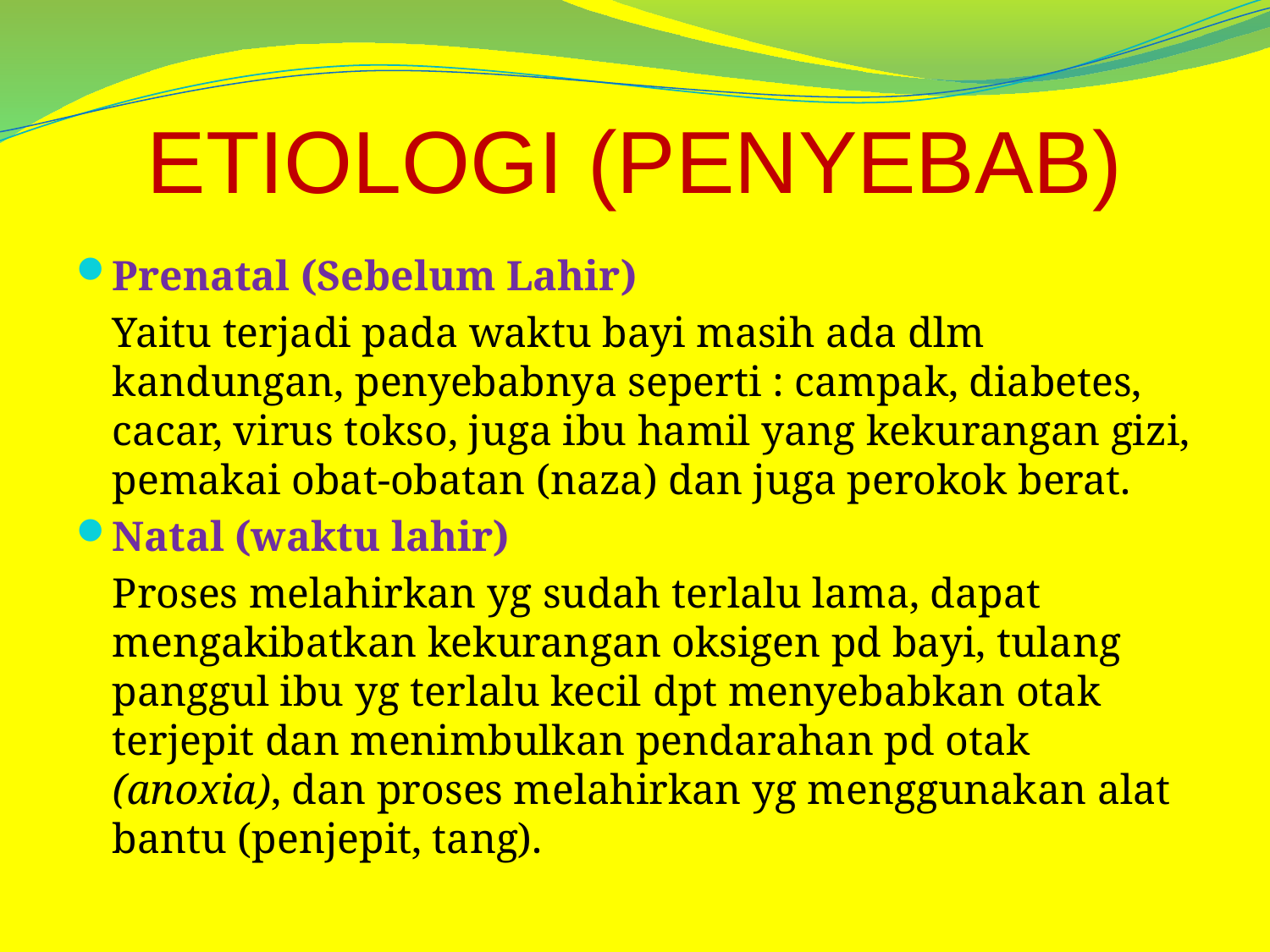

# ETIOLOGI (PENYEBAB)
Prenatal (Sebelum Lahir)
	Yaitu terjadi pada waktu bayi masih ada dlm kandungan, penyebabnya seperti : campak, diabetes, cacar, virus tokso, juga ibu hamil yang kekurangan gizi, pemakai obat-obatan (naza) dan juga perokok berat.
Natal (waktu lahir)
	Proses melahirkan yg sudah terlalu lama, dapat mengakibatkan kekurangan oksigen pd bayi, tulang panggul ibu yg terlalu kecil dpt menyebabkan otak terjepit dan menimbulkan pendarahan pd otak (anoxia), dan proses melahirkan yg menggunakan alat bantu (penjepit, tang).